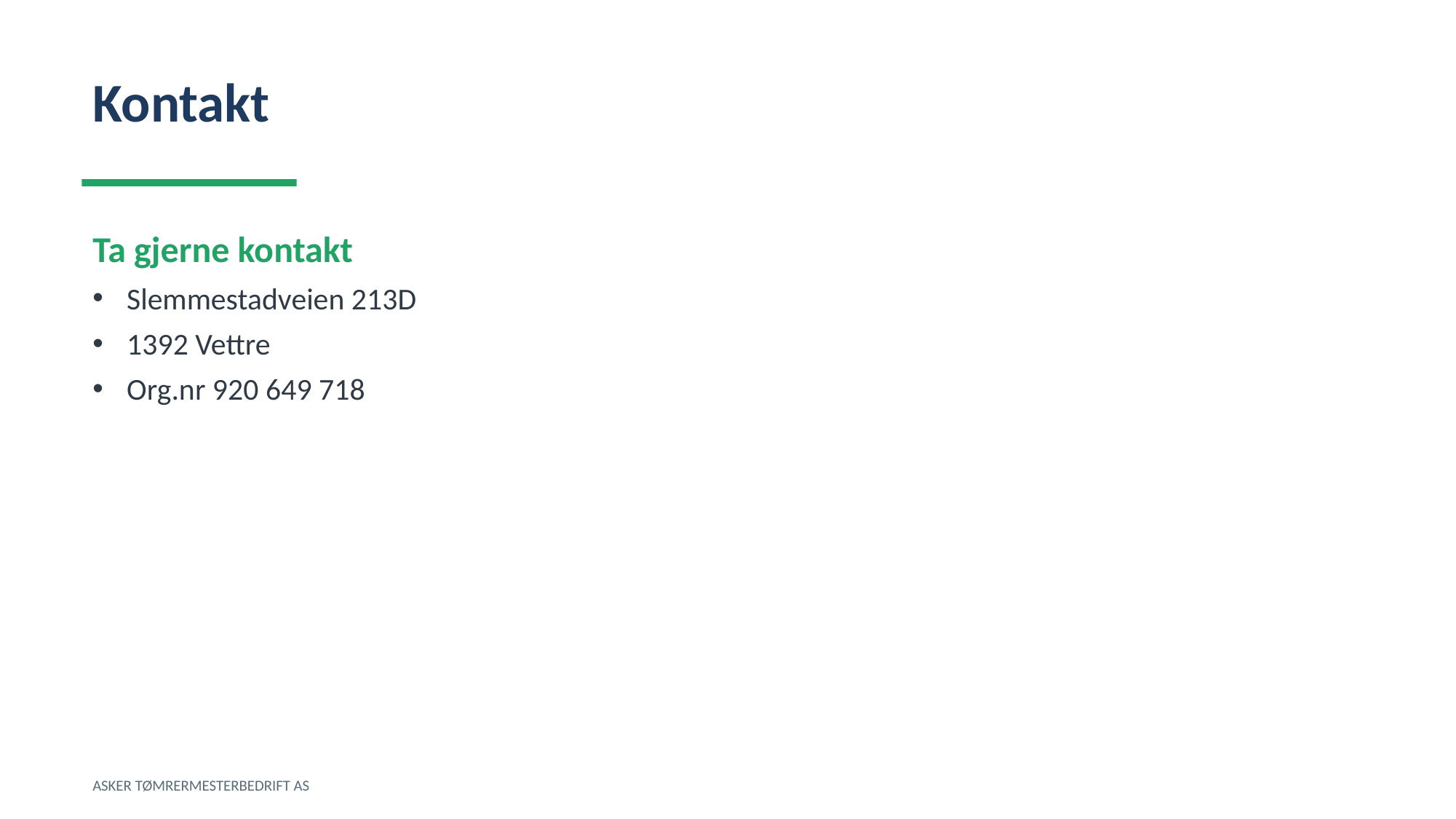

Kontakt

Ta gjerne kontakt
Slemmestadveien 213D
1392 Vettre
Org.nr 920 649 718
ASKER TØMRERMESTERBEDRIFT AS